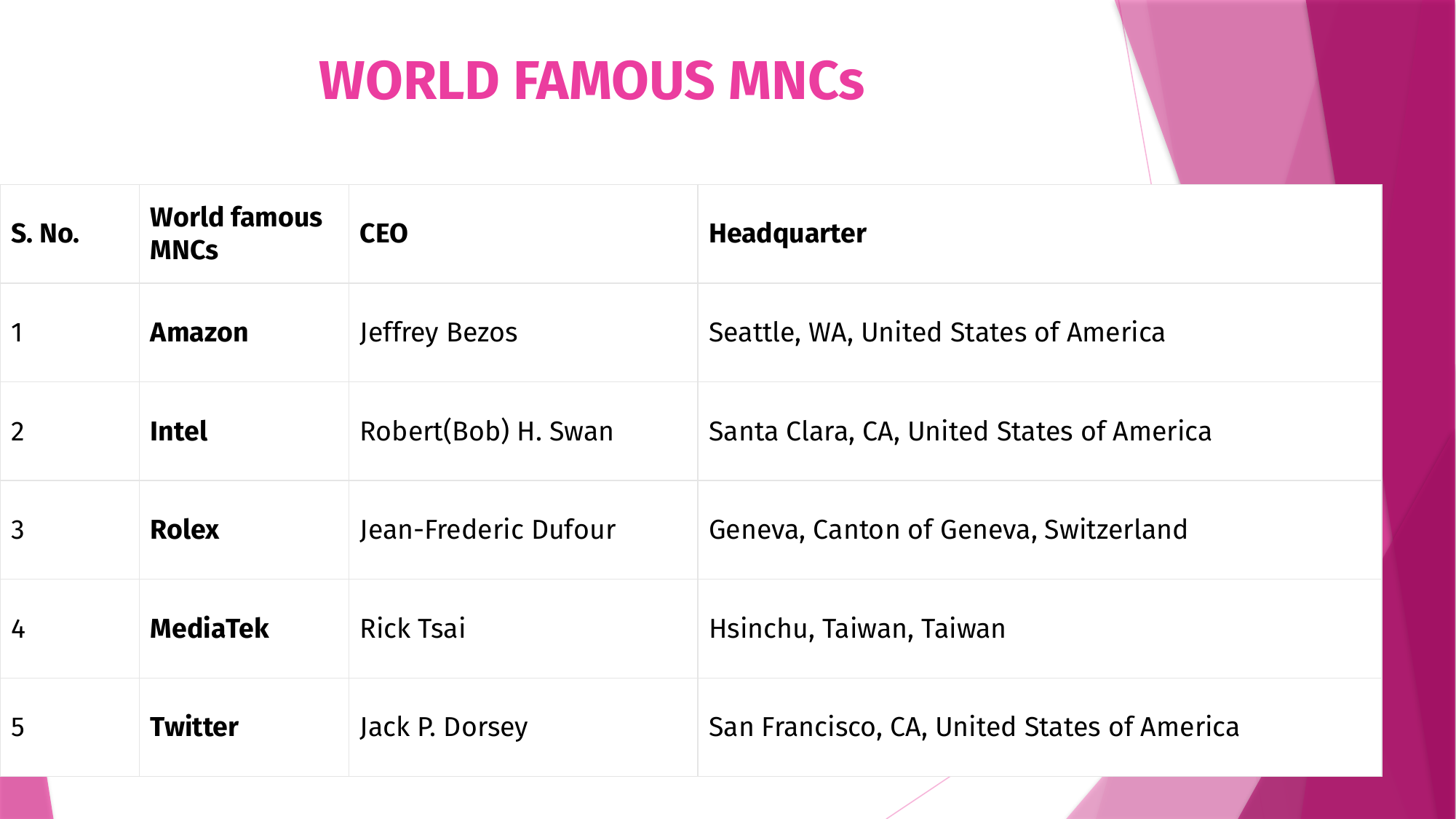

# WORLD FAMOUS MNCs
| S. No. | World famous MNCs | CEO | Headquarter |
| --- | --- | --- | --- |
| 1 | Amazon | Jeffrey Bezos | Seattle, WA, United States of America |
| 2 | Intel | Robert(Bob) H. Swan | Santa Clara, CA, United States of America |
| 3 | Rolex | Jean-Frederic Dufour | Geneva, Canton of Geneva, Switzerland |
| 4 | MediaTek | Rick Tsai | Hsinchu, Taiwan, Taiwan |
| 5 | Twitter | Jack P. Dorsey | San Francisco, CA, United States of America |